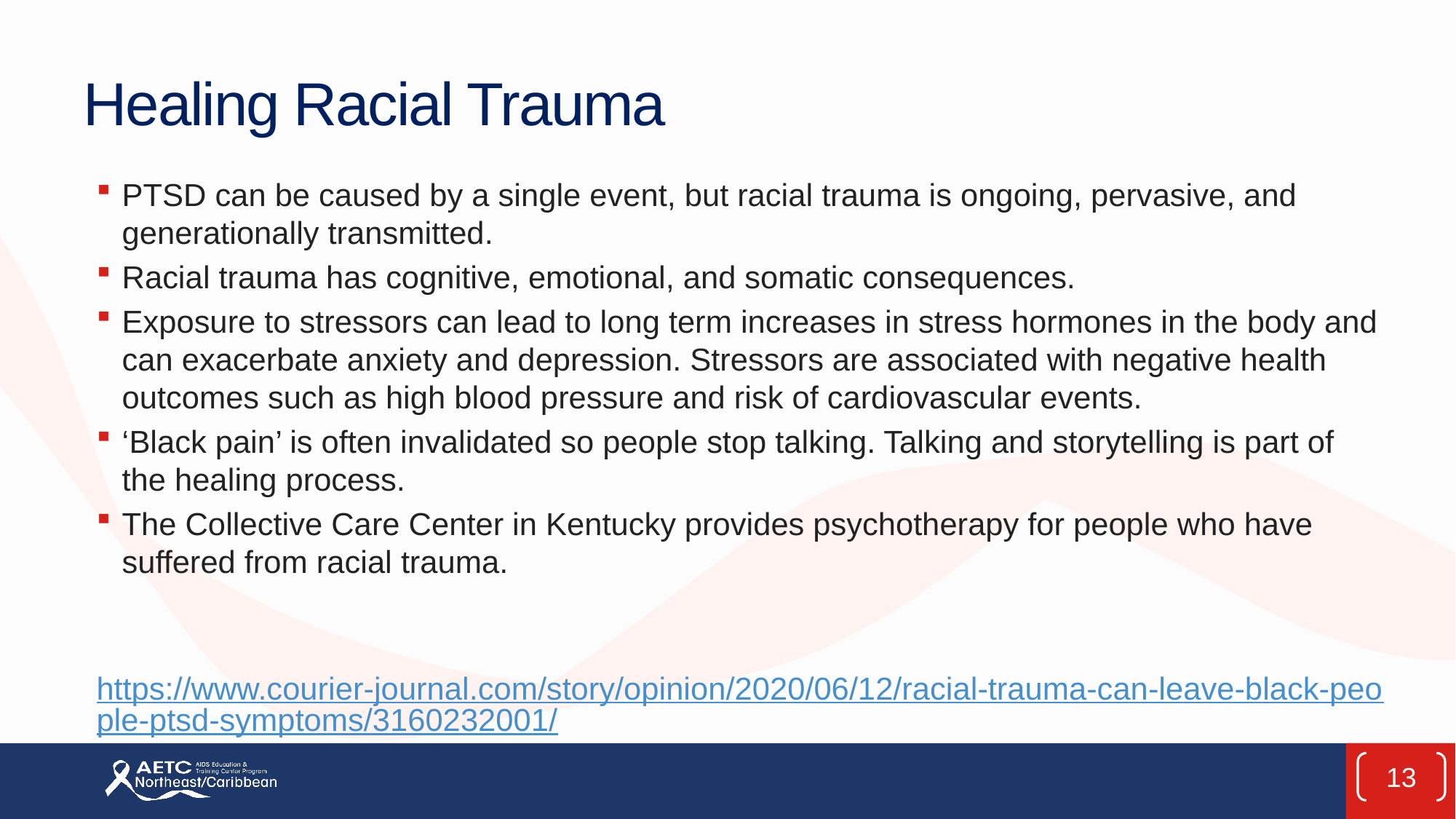

# Healing Racial Trauma
PTSD can be caused by a single event, but racial trauma is ongoing, pervasive, and generationally transmitted.
Racial trauma has cognitive, emotional, and somatic consequences.
Exposure to stressors can lead to long term increases in stress hormones in the body and can exacerbate anxiety and depression. Stressors are associated with negative health outcomes such as high blood pressure and risk of cardiovascular events.
‘Black pain’ is often invalidated so people stop talking. Talking and storytelling is part of the healing process.
The Collective Care Center in Kentucky provides psychotherapy for people who have suffered from racial trauma.

 https://www.courier-journal.com/story/opinion/2020/06/12/racial-trauma-can-leave-black-people-ptsd-symptoms/3160232001/
13